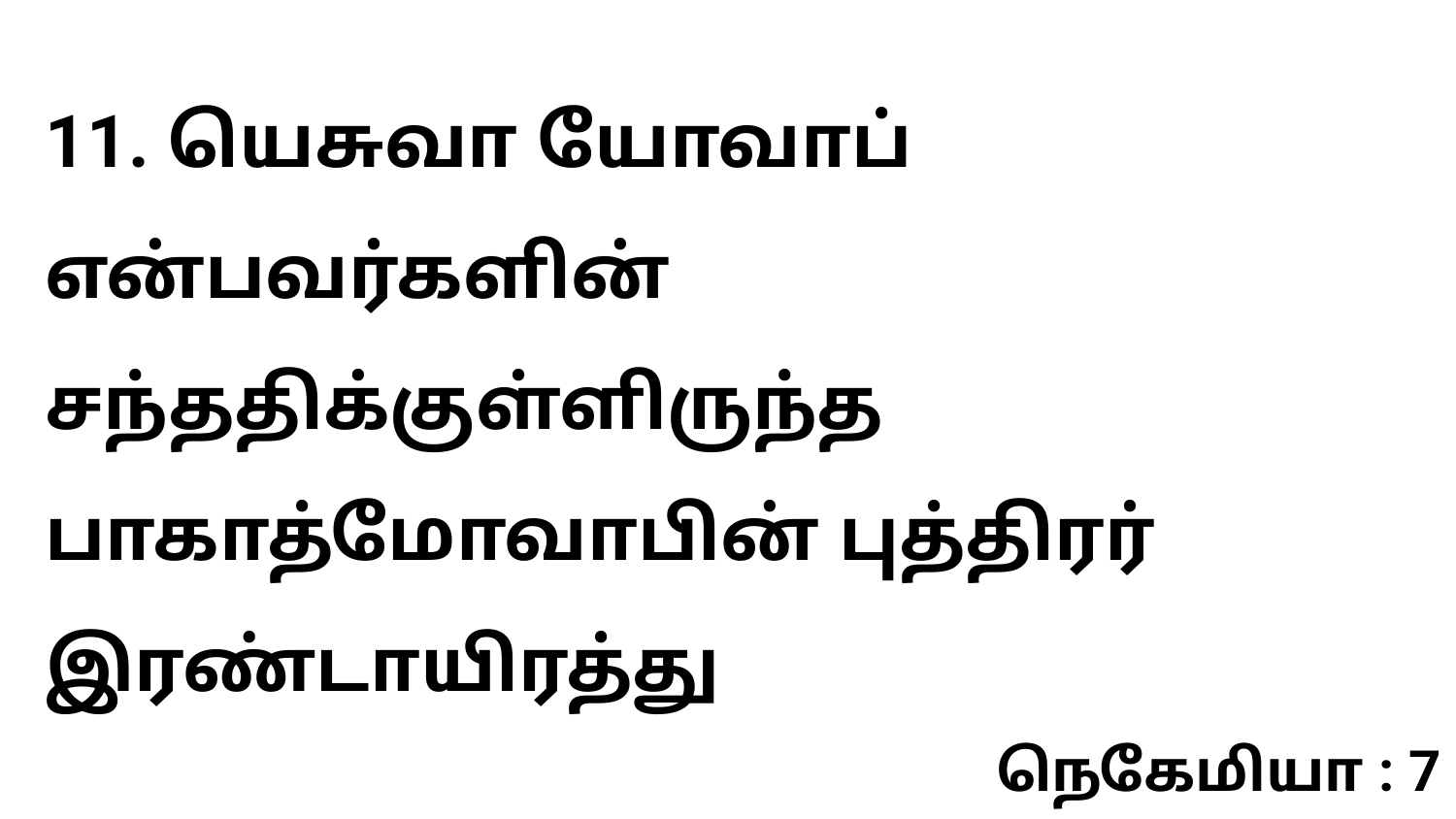

11. யெசுவா யோவாப் என்பவர்களின் சந்ததிக்குள்ளிருந்த பாகாத்மோவாபின் புத்திரர் இரண்டாயிரத்து
நெகேமியா : 7